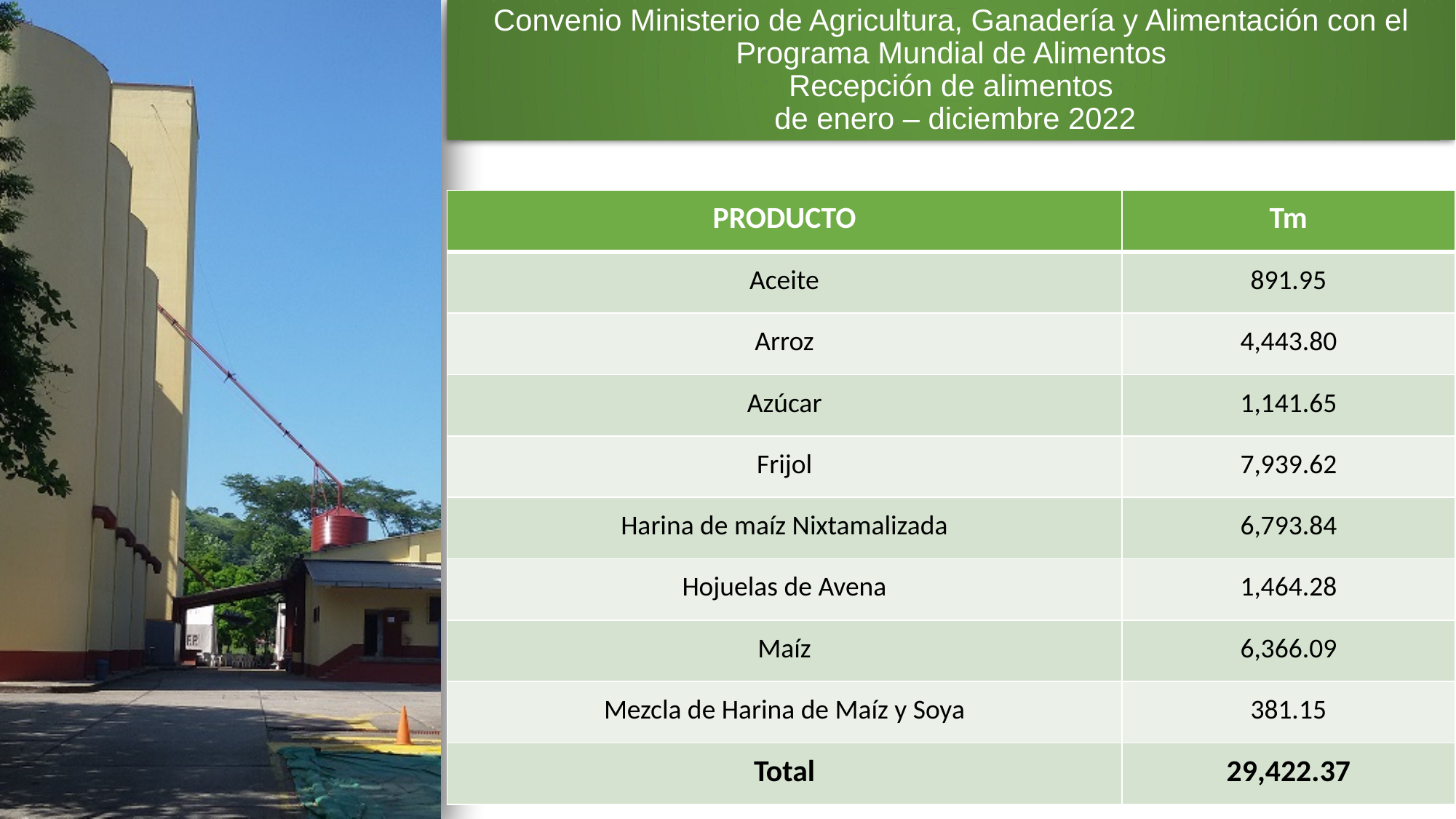

# Convenio Ministerio de Agricultura, Ganadería y Alimentación con el Programa Mundial de Alimentos Recepción de alimentos de enero – diciembre 2022
| PRODUCTO | Tm |
| --- | --- |
| Aceite | 891.95 |
| Arroz | 4,443.80 |
| Azúcar | 1,141.65 |
| Frijol | 7,939.62 |
| Harina de maíz Nixtamalizada | 6,793.84 |
| Hojuelas de Avena | 1,464.28 |
| Maíz | 6,366.09 |
| Mezcla de Harina de Maíz y Soya | 381.15 |
| Total | 29,422.37 |
6